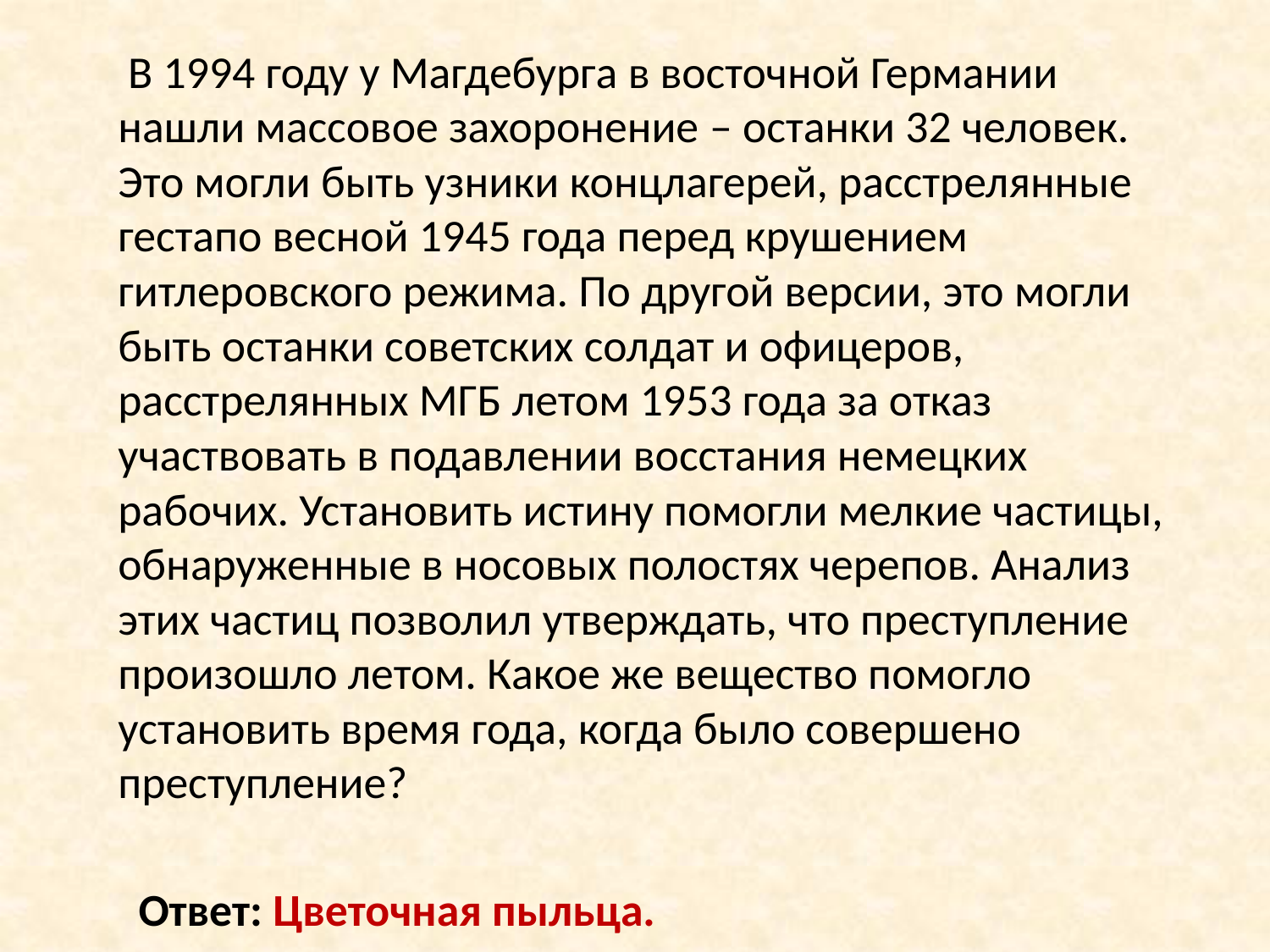

В 1994 году у Магдебурга в восточной Германии нашли массовое захоронение – останки 32 человек. Это могли быть узники концлагерей, расстрелянные гестапо весной 1945 года перед крушением гитлеровского режима. По другой версии, это могли быть останки советских солдат и офицеров, расстрелянных МГБ летом 1953 года за отказ участвовать в подавлении восстания немецких рабочих. Установить истину помогли мелкие частицы, обнаруженные в носовых полостях черепов. Анализ этих частиц позволил утверждать, что преступление произошло летом. Какое же вещество помогло установить время года, когда было совершено преступление?

      Ответ: Цветочная пыльца.